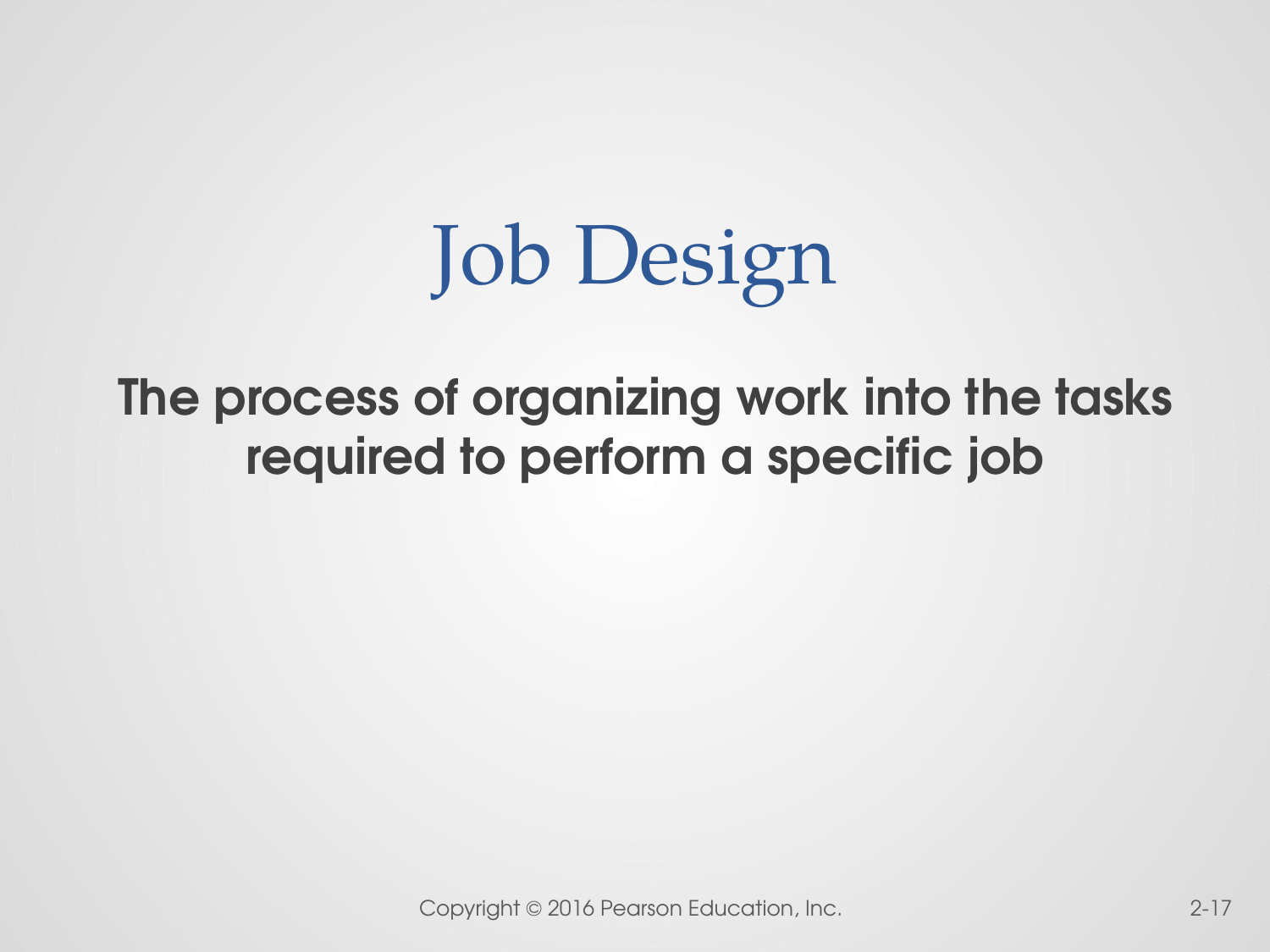

# Job Design
The process of organizing work into the tasks required to perform a specific job
2-17
Copyright © 2016 Pearson Education, Inc.